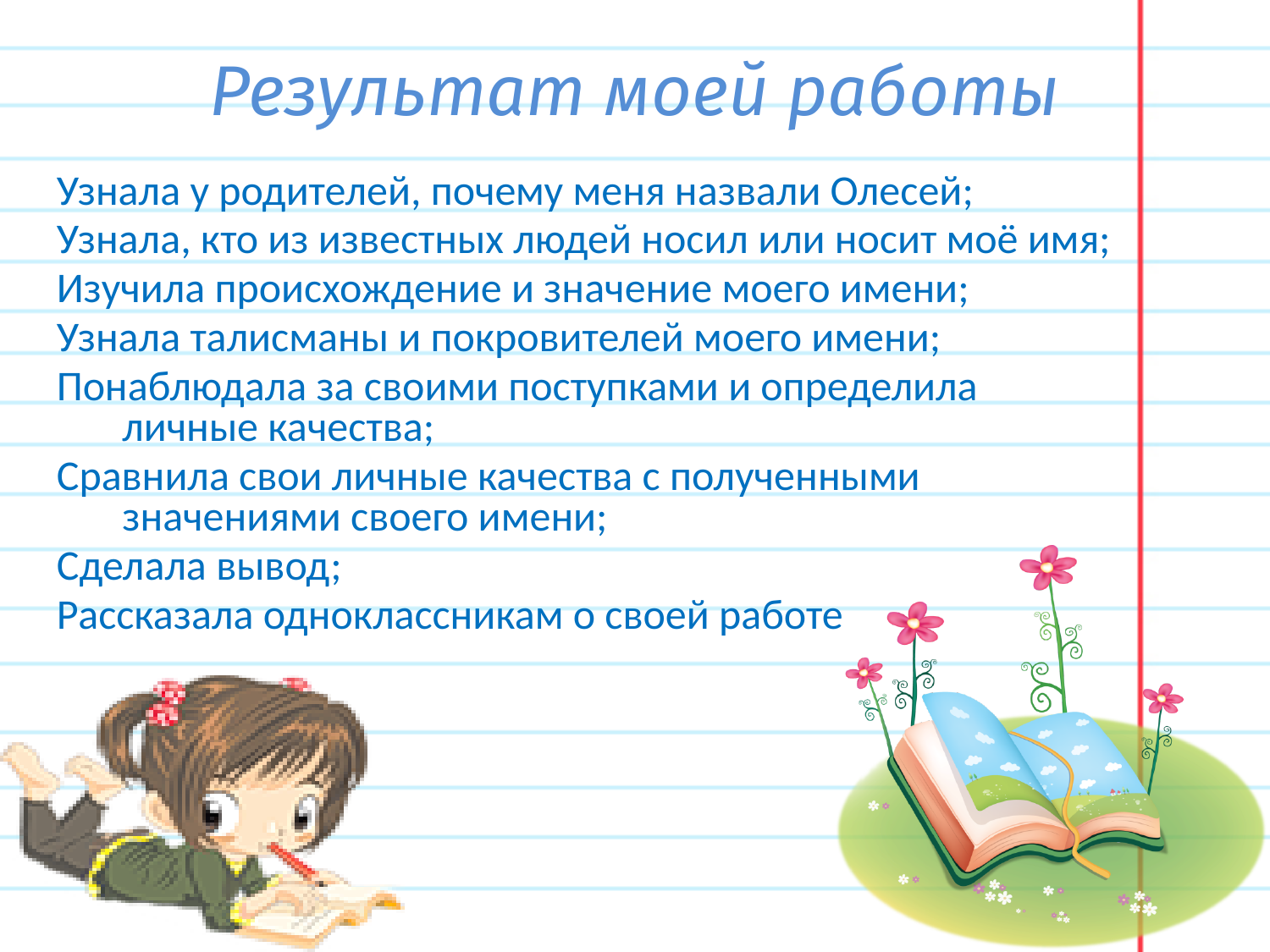

# Результат моей работы
  Узнала у родителей, почему меня назвали Олесей;
  Узнала, кто из известных людей носил или носит моё имя;
  Изучила происхождение и значение моего имени;
  Узнала талисманы и покровителей моего имени;
  Понаблюдала за своими поступками и определила личные качества;
  Сравнила свои личные качества с полученными значениями своего имени;
  Сделала вывод;
  Рассказала одноклассникам о своей работе